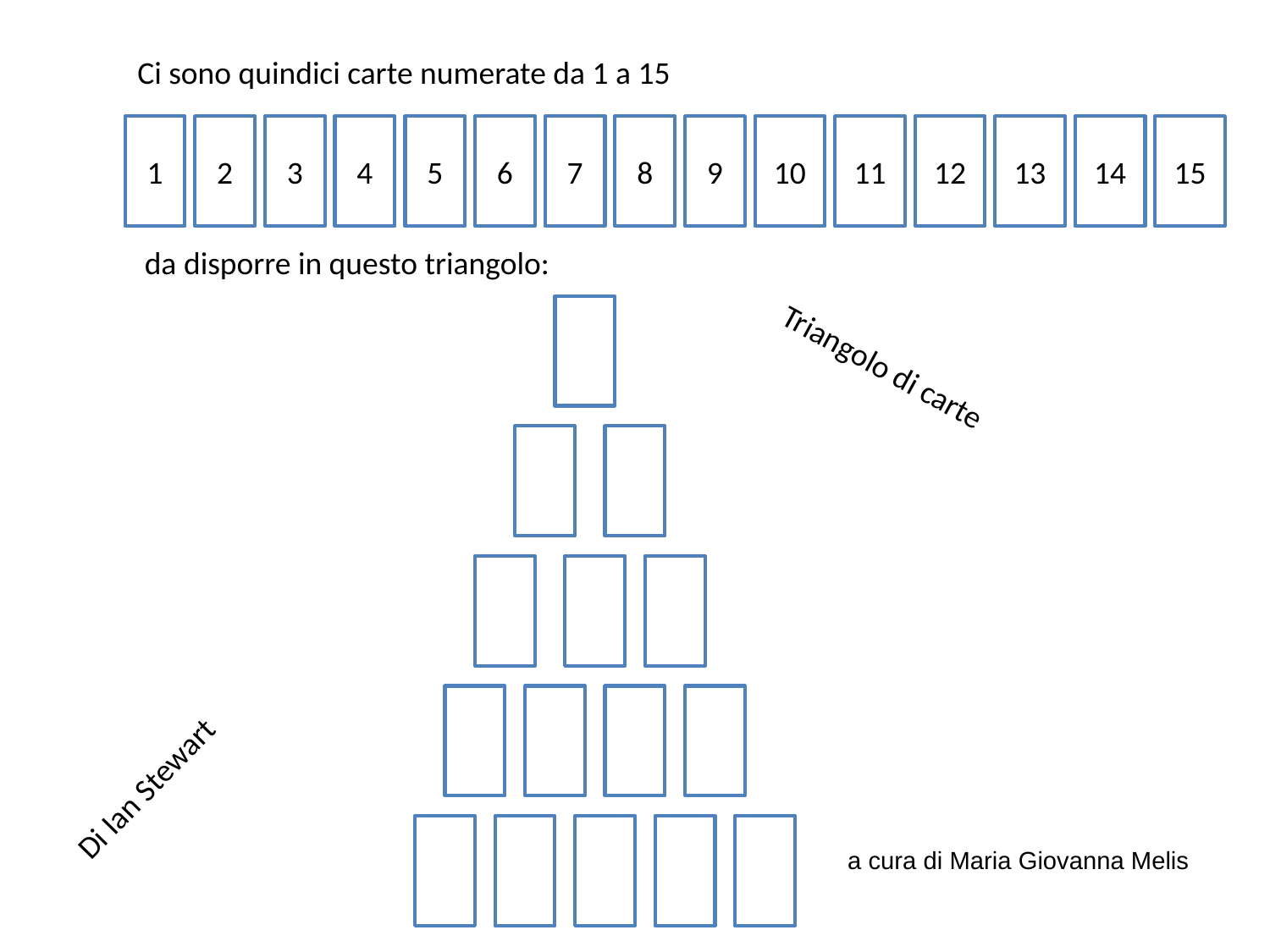

Ci sono quindici carte numerate da 1 a 15

 da disporre in questo triangolo:
1
2
3
4
5
6
7
8
9
10
11
12
13
14
15

Triangolo di carte

Di Ian Stewart

a cura di Maria Giovanna Melis